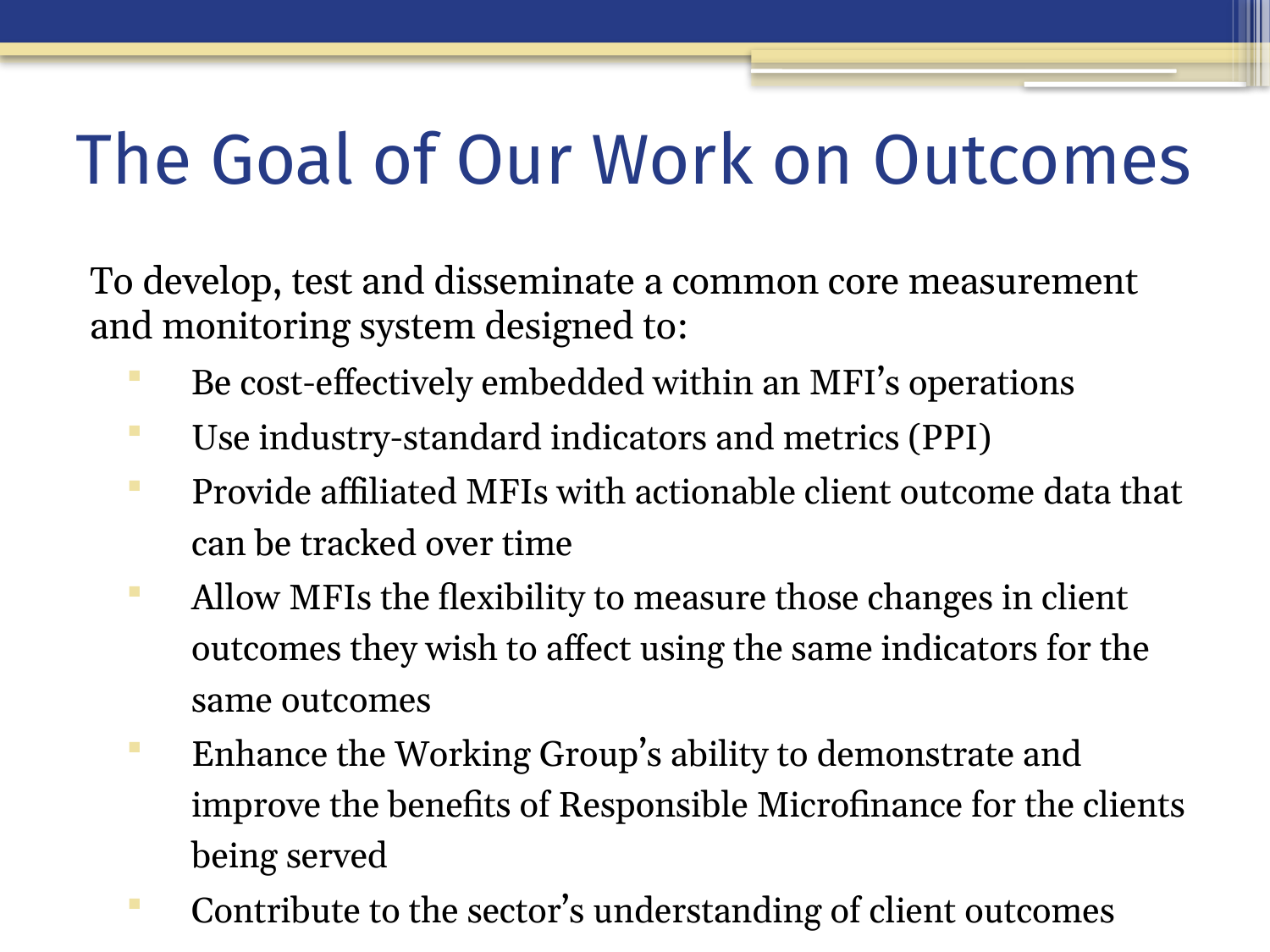

# The Goal of Our Work on Outcomes
To develop, test and disseminate a common core measurement and monitoring system designed to:
Be cost-effectively embedded within an MFI’s operations
Use industry-standard indicators and metrics (PPI)
Provide affiliated MFIs with actionable client outcome data that can be tracked over time
Allow MFIs the flexibility to measure those changes in client outcomes they wish to affect using the same indicators for the same outcomes
Enhance the Working Group’s ability to demonstrate and improve the benefits of Responsible Microfinance for the clients being served
Contribute to the sector’s understanding of client outcomes